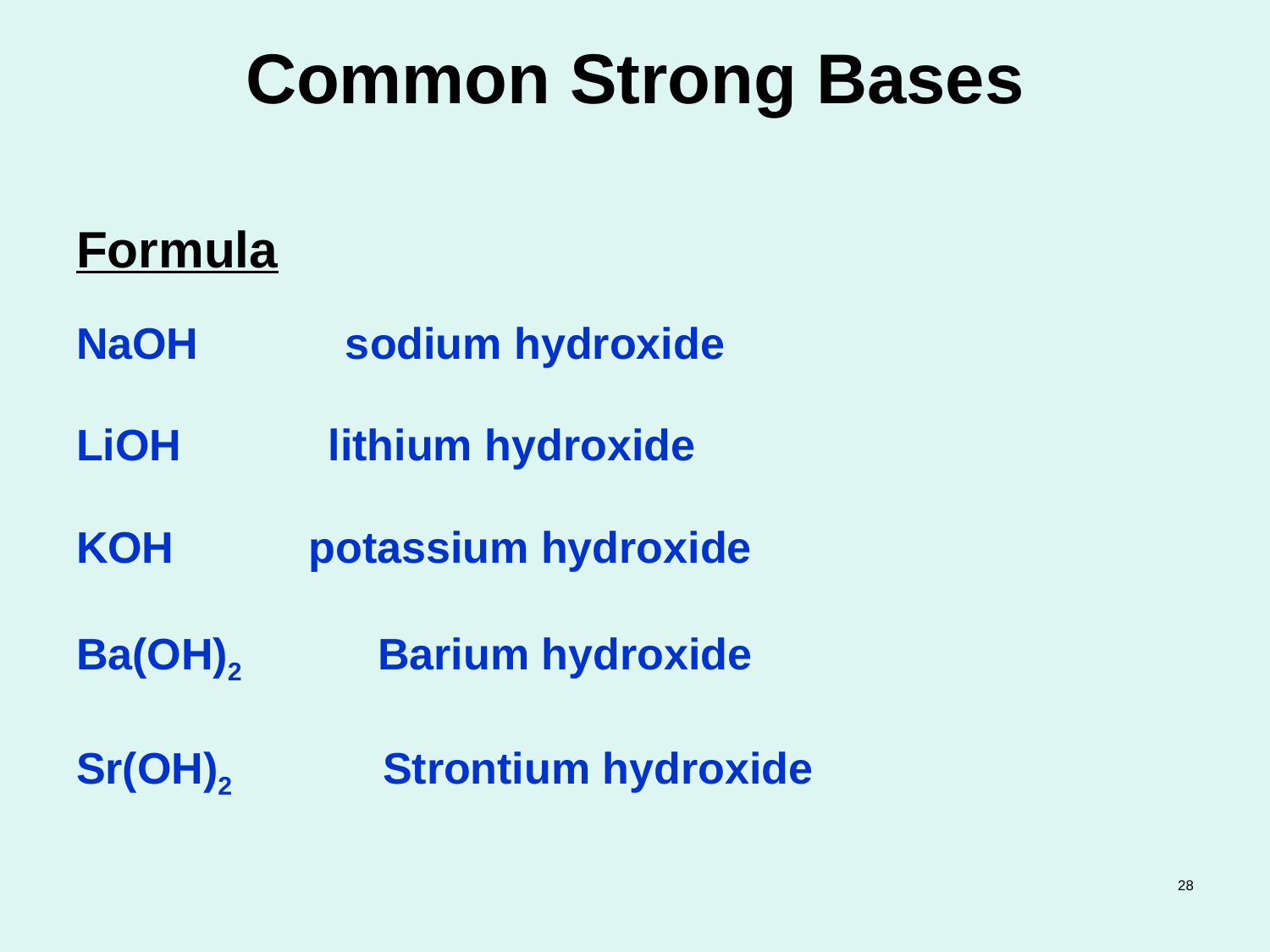

# Common Strong Bases
Formula

NaOH            sodium hydroxide

LiOH            lithium hydroxide

KOH           potassium hydroxide

Ba(OH)2 	Barium hydroxide

Sr(OH)2  	 Strontium hydroxide
28